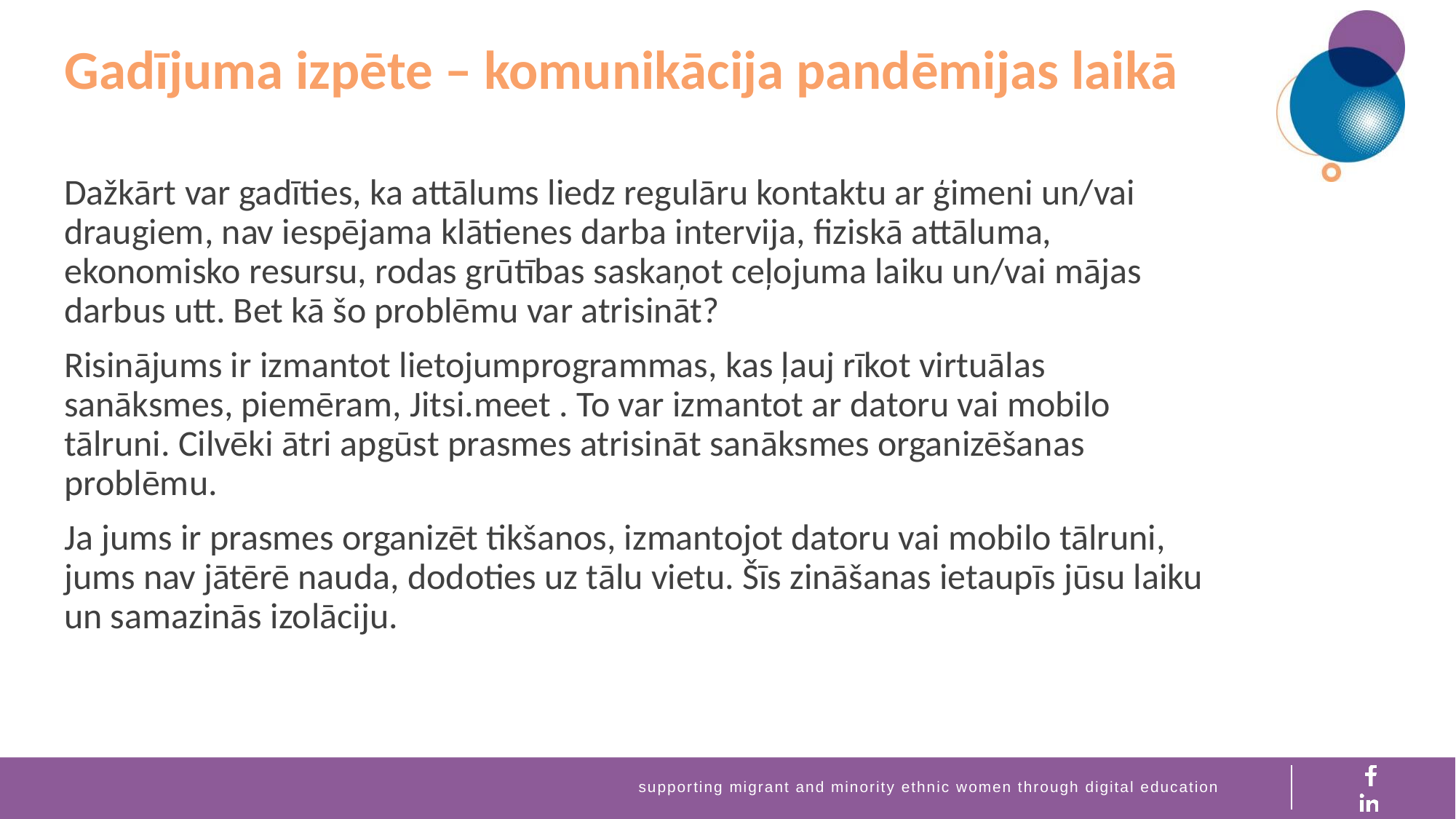

Gadījuma izpēte – komunikācija pandēmijas laikā

Dažkārt var gadīties, ka attālums liedz regulāru kontaktu ar ģimeni un/vai draugiem, nav iespējama klātienes darba intervija, fiziskā attāluma, ekonomisko resursu, rodas grūtības saskaņot ceļojuma laiku un/vai mājas darbus utt. Bet kā šo problēmu var atrisināt?
Risinājums ir izmantot lietojumprogrammas, kas ļauj rīkot virtuālas sanāksmes, piemēram, Jitsi.meet . To var izmantot ar datoru vai mobilo tālruni. Cilvēki ātri apgūst prasmes atrisināt sanāksmes organizēšanas problēmu.
Ja jums ir prasmes organizēt tikšanos, izmantojot datoru vai mobilo tālruni, jums nav jātērē nauda, dodoties uz tālu vietu. Šīs zināšanas ietaupīs jūsu laiku un samazinās izolāciju.

Tulkots ar www.DeepL.com/Translator (bezmaksas versija)